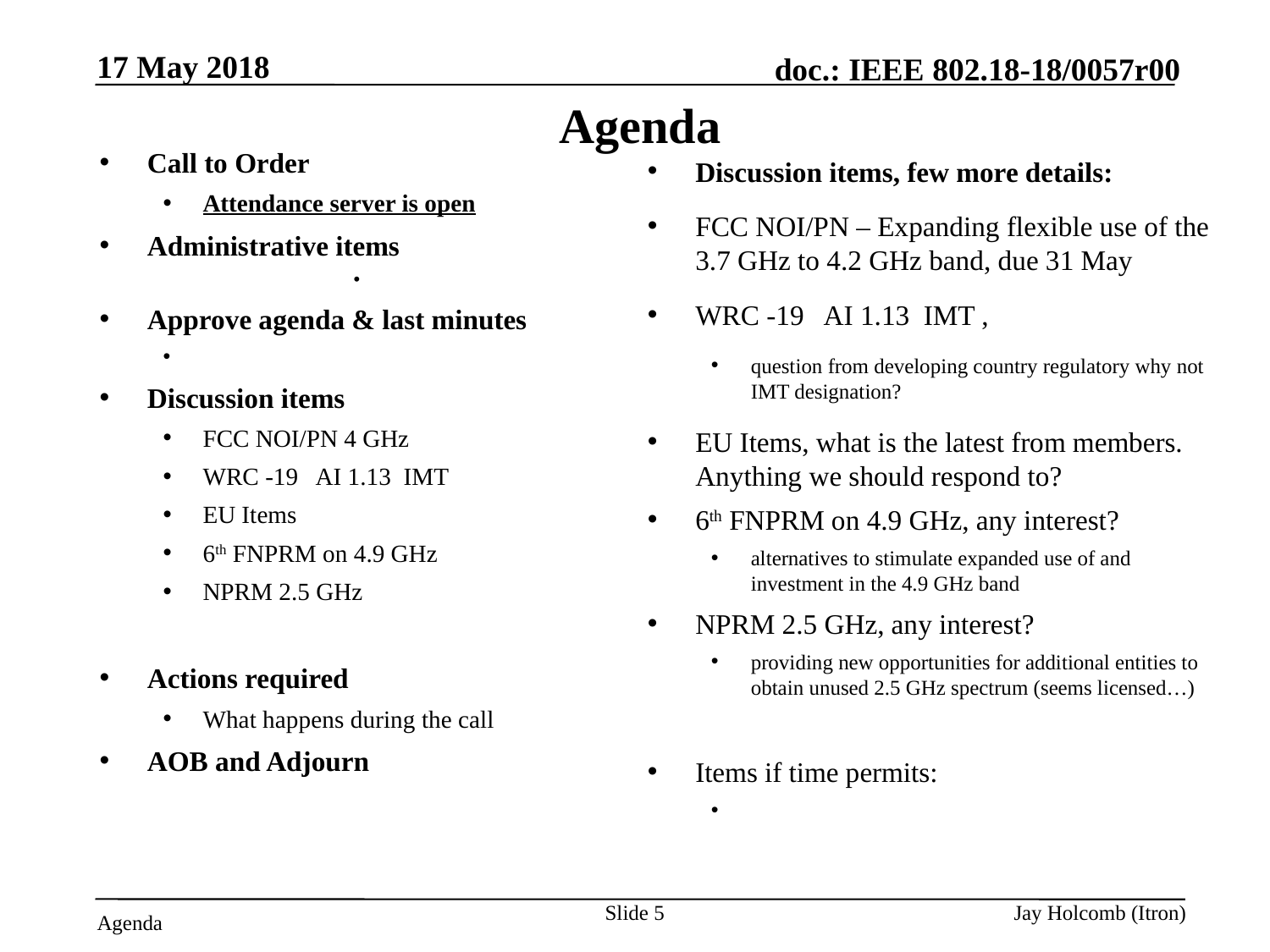

17 May 2018
# Agenda
Call to Order
Attendance server is open
Administrative items
Need a recording secretary
Approve agenda & last minutes
Any interest in being the 802.18 Vice-Chair?
Discussion items
FCC NOI/PN 4 GHz
WRC -19   AI 1.13  IMT
EU Items
6th FNPRM on 4.9 GHz
NPRM 2.5 GHz

Actions required
What happens during the call
AOB and Adjourn
Discussion items, few more details:
FCC NOI/PN – Expanding flexible use of the 3.7 GHz to 4.2 GHz band, due 31 May
WRC -19   AI 1.13  IMT ,
question from developing country regulatory why not IMT designation?
EU Items, what is the latest from members. Anything we should respond to?
6th FNPRM on 4.9 GHz, any interest?
alternatives to stimulate expanded use of and investment in the 4.9 GHz band
NPRM 2.5 GHz, any interest?
providing new opportunities for additional entities to obtain unused 2.5 GHz spectrum (seems licensed…)

Items if time permits:

Slide 5
Jay Holcomb (Itron)
Agenda